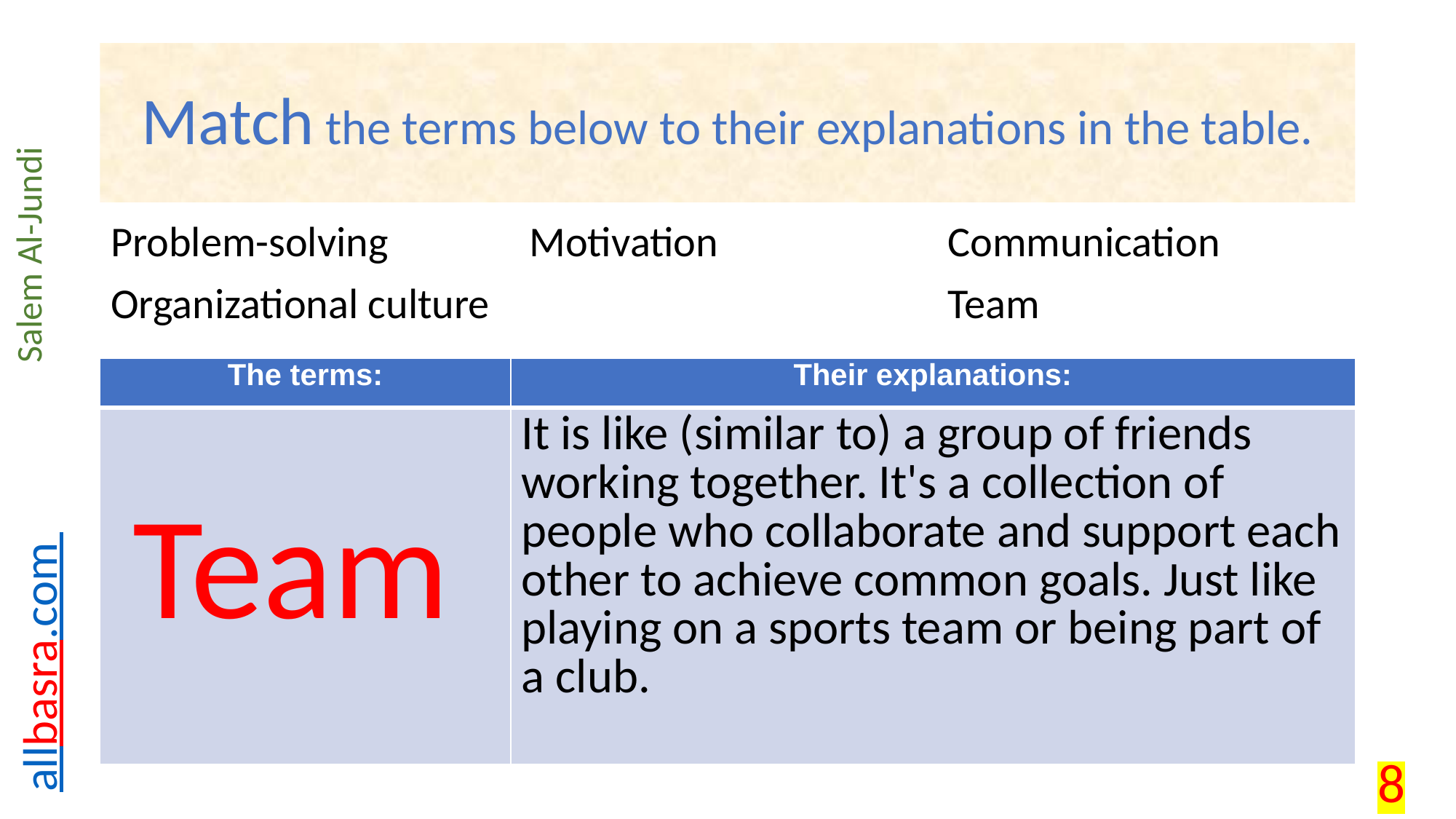

# Match the terms below to their explanations in the table.
| Problem-solving | Motivation | Communication |
| --- | --- | --- |
| Organizational culture |  | Team |
| The terms: | Their explanations: |
| --- | --- |
|  | It is like (similar to) a group of friends working together. It's a collection of people who collaborate and support each other to achieve common goals. Just like playing on a sports team or being part of a club. |
Team
8